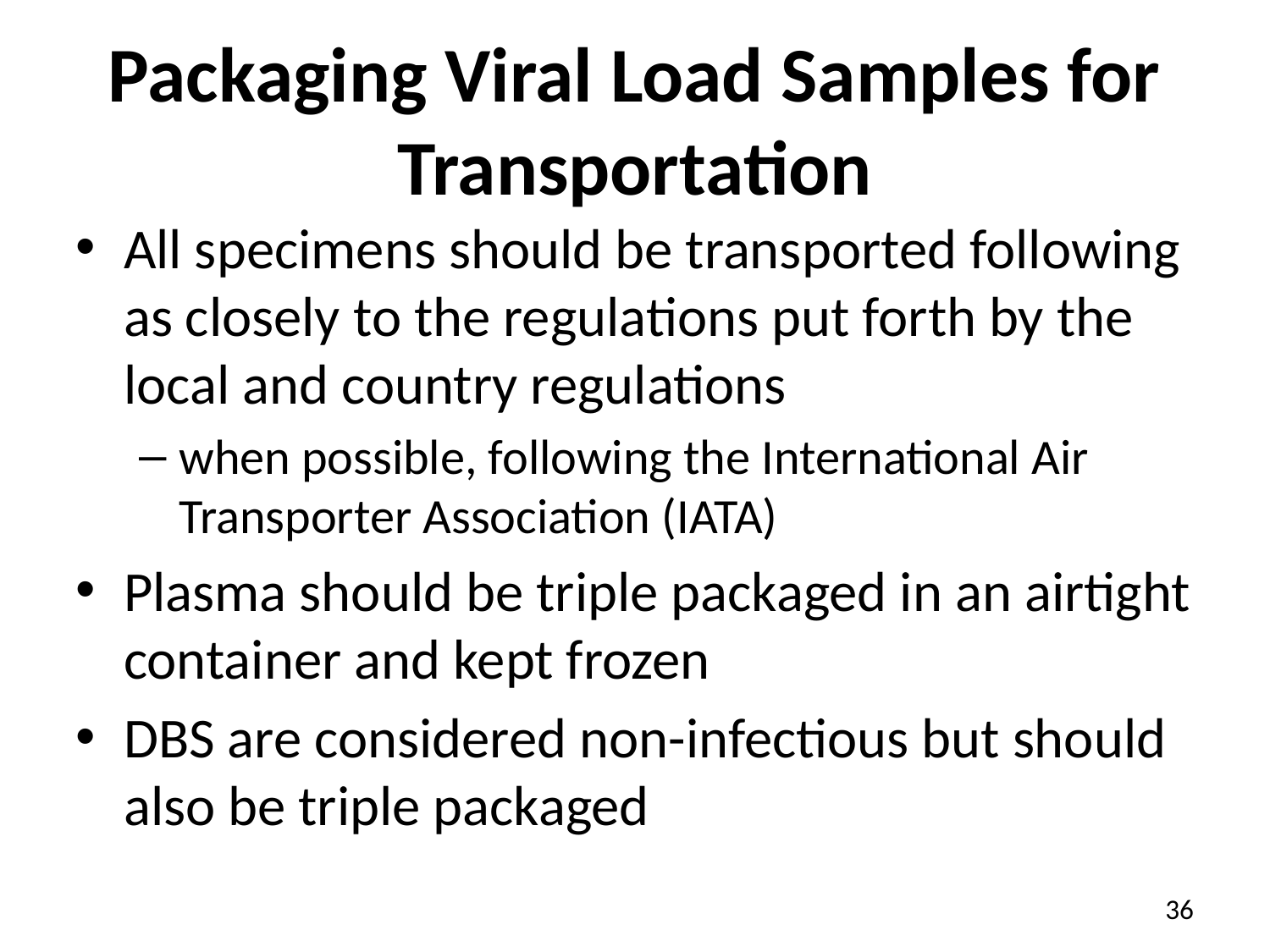

# Packaging Viral Load Samples for Transportation
All specimens should be transported following as closely to the regulations put forth by the local and country regulations
when possible, following the International Air Transporter Association (IATA)
Plasma should be triple packaged in an airtight container and kept frozen
DBS are considered non-infectious but should also be triple packaged
36